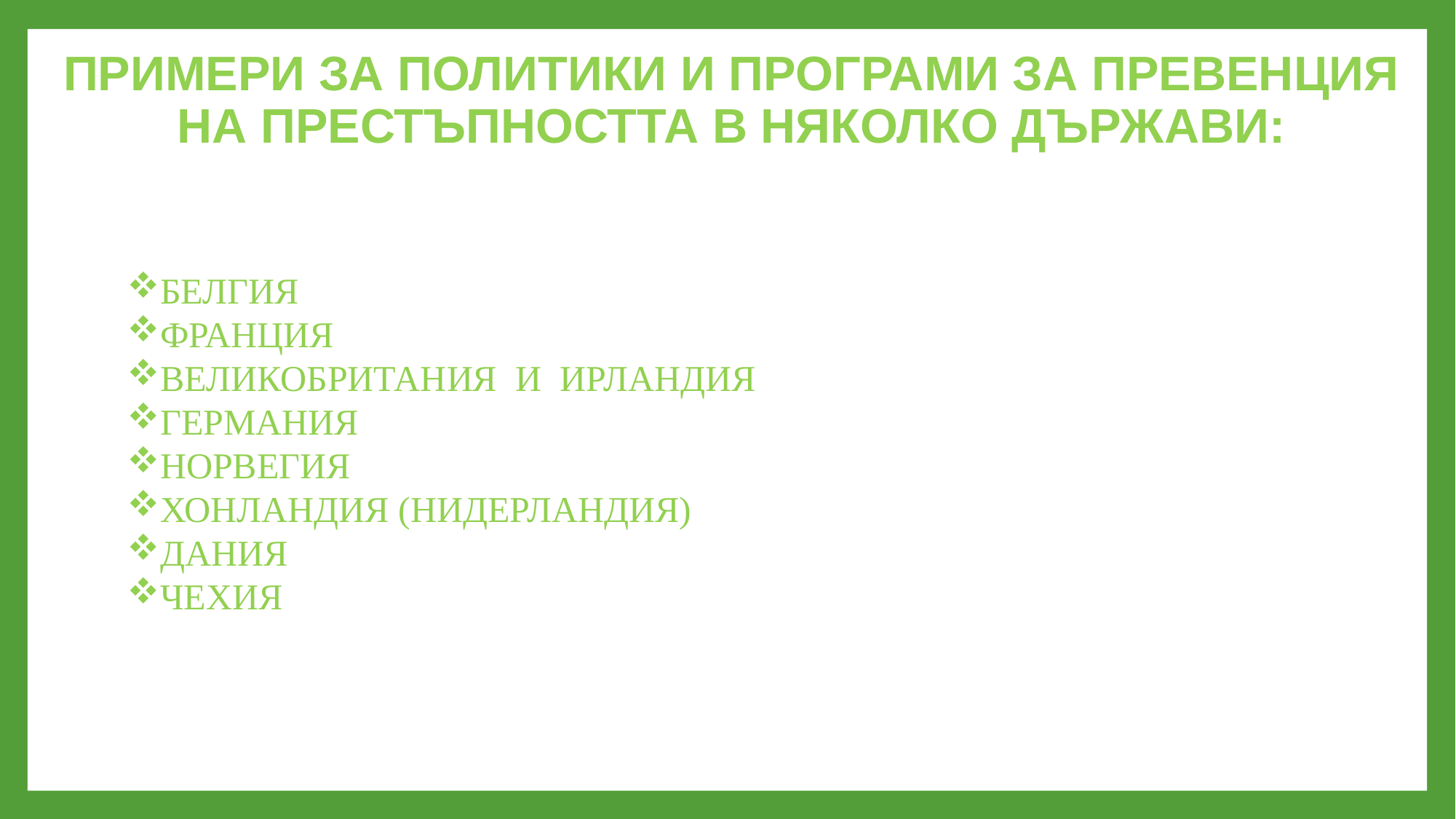

# ПРИМЕРИ ЗА ПОЛИТИКИ И ПРОГРАМИ ЗА ПРЕВЕНЦИЯ НА ПРЕСТЪПНОСТТА В НЯКОЛКО ДЪРЖАВИ:

БЕЛГИЯ
ФРАНЦИЯ
ВЕЛИКОБРИТАНИЯ  И  ИРЛАНДИЯ
ГЕРМАНИЯ
НОРВЕГИЯ
ХОНЛАНДИЯ (НИДЕРЛАНДИЯ)
ДАНИЯ
ЧЕХИЯ